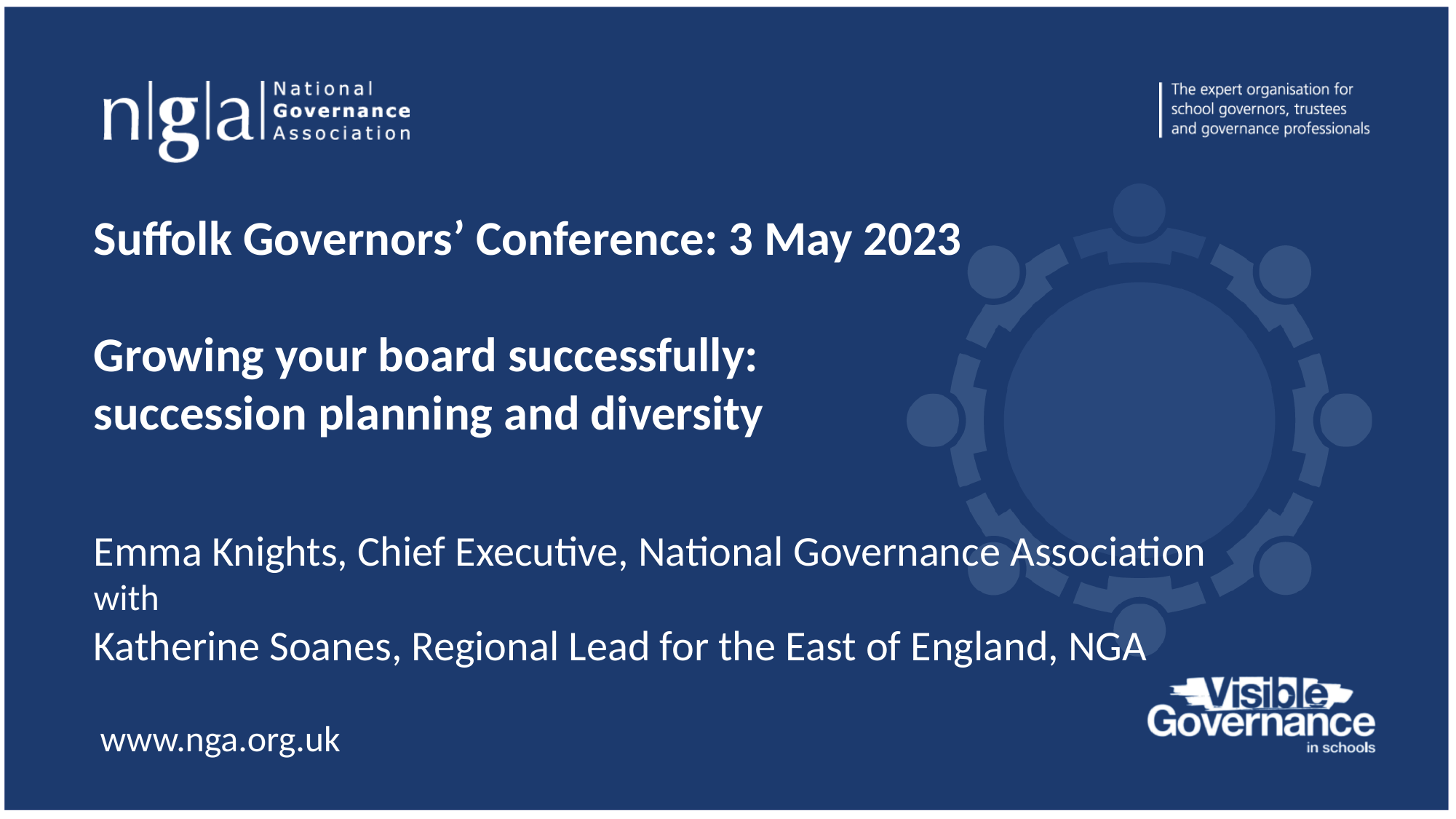

# Suffolk Governors’ Conference: 3 May 2023 Growing your board successfully: succession planning and diversity
Emma Knights, Chief Executive, National Governance Association
with
Katherine Soanes, Regional Lead for the East of England, NGA